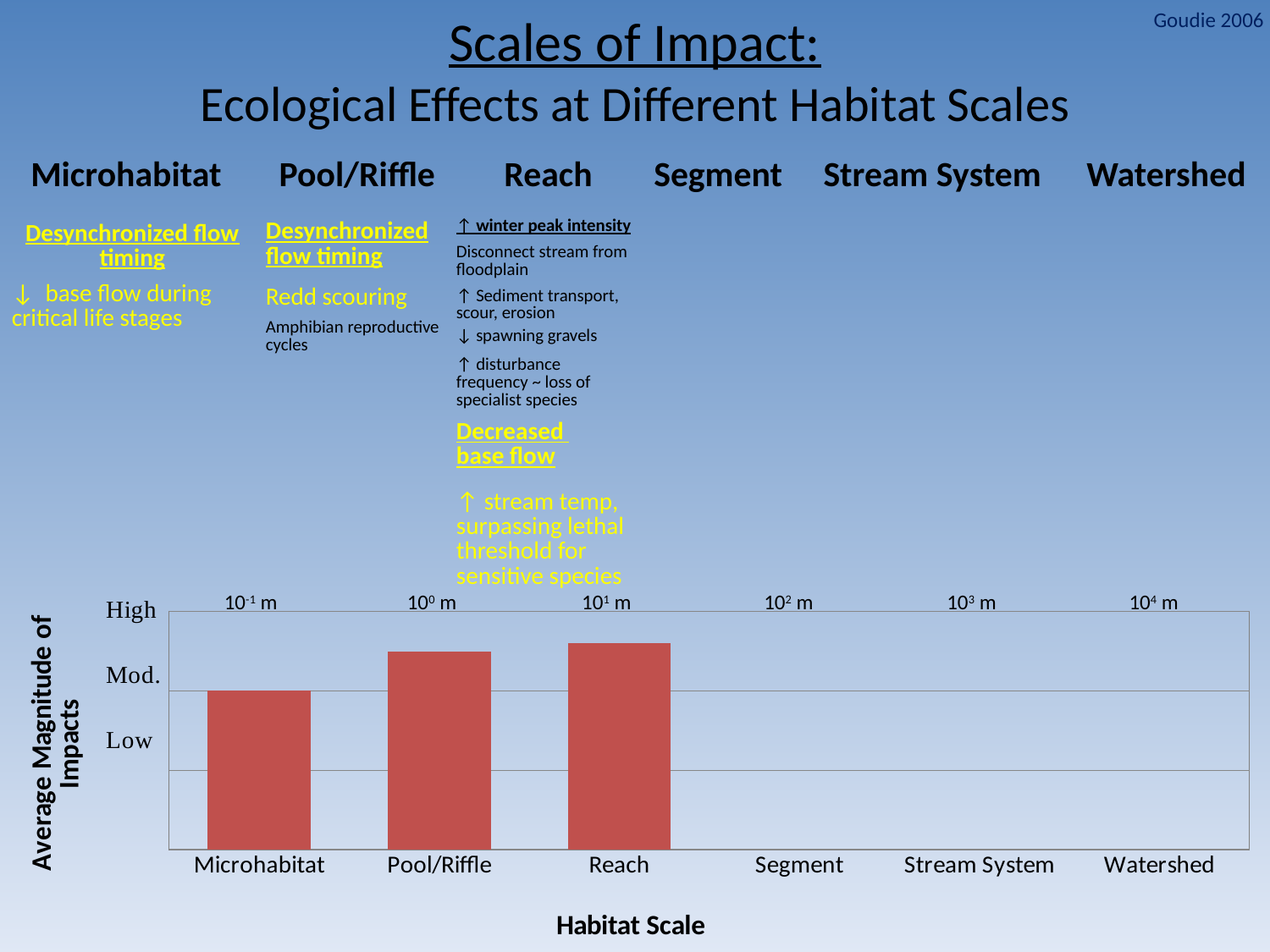

# Scales of Impact: Ecological Effects at Different Habitat Scales
Goudie 2006
| Microhabitat | Pool/Riffle | Reach | Segment | Stream System | Watershed |
| --- | --- | --- | --- | --- | --- |
| Desynchronized flow timing |
| --- |
| Redd scouring |
| Amphibian reproductive cycles |
| Desynchronized flow timing |
| --- |
| ↓ base flow during critical life stages |
| ↑ winter peak intensity |
| --- |
| Disconnect stream from floodplain |
| ↑ Sediment transport, scour, erosion |
| ↓ spawning gravels |
| ↑ disturbance frequency ~ loss of specialist species |
| Decreased base flow |
| ↑ stream temp, surpassing lethal threshold for sensitive species |
10-1 m	100 m	101 m	102 m	103 m	104 m

### Chart

| Category |  |
|---|---|
| Microhabitat | 2.0 |
| Pool/Riffle | 2.5 |
| Reach | 2.6 |
| Segment | None |
| Stream System | None |
| Watershed | None |